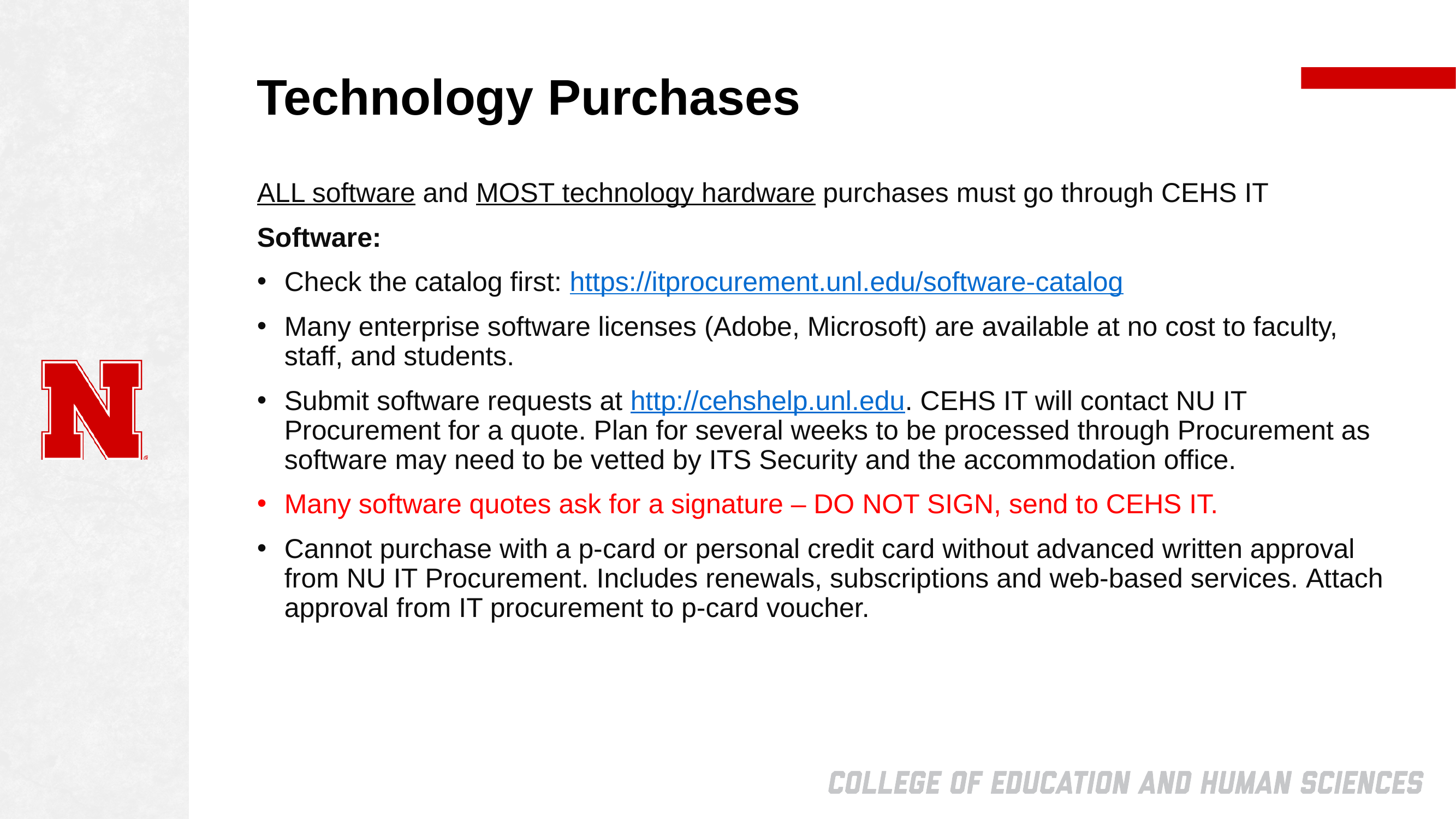

# Technology Purchases
ALL software and MOST technology hardware purchases must go through CEHS IT
Software:
Check the catalog first: https://itprocurement.unl.edu/software-catalog
Many enterprise software licenses (Adobe, Microsoft) are available at no cost to faculty, staff, and students.
Submit software requests at http://cehshelp.unl.edu. CEHS IT will contact NU IT Procurement for a quote. Plan for several weeks to be processed through Procurement as software may need to be vetted by ITS Security and the accommodation office.
Many software quotes ask for a signature – DO NOT SIGN, send to CEHS IT.
Cannot purchase with a p-card or personal credit card without advanced written approval from NU IT Procurement. Includes renewals, subscriptions and web-based services. Attach approval from IT procurement to p-card voucher.